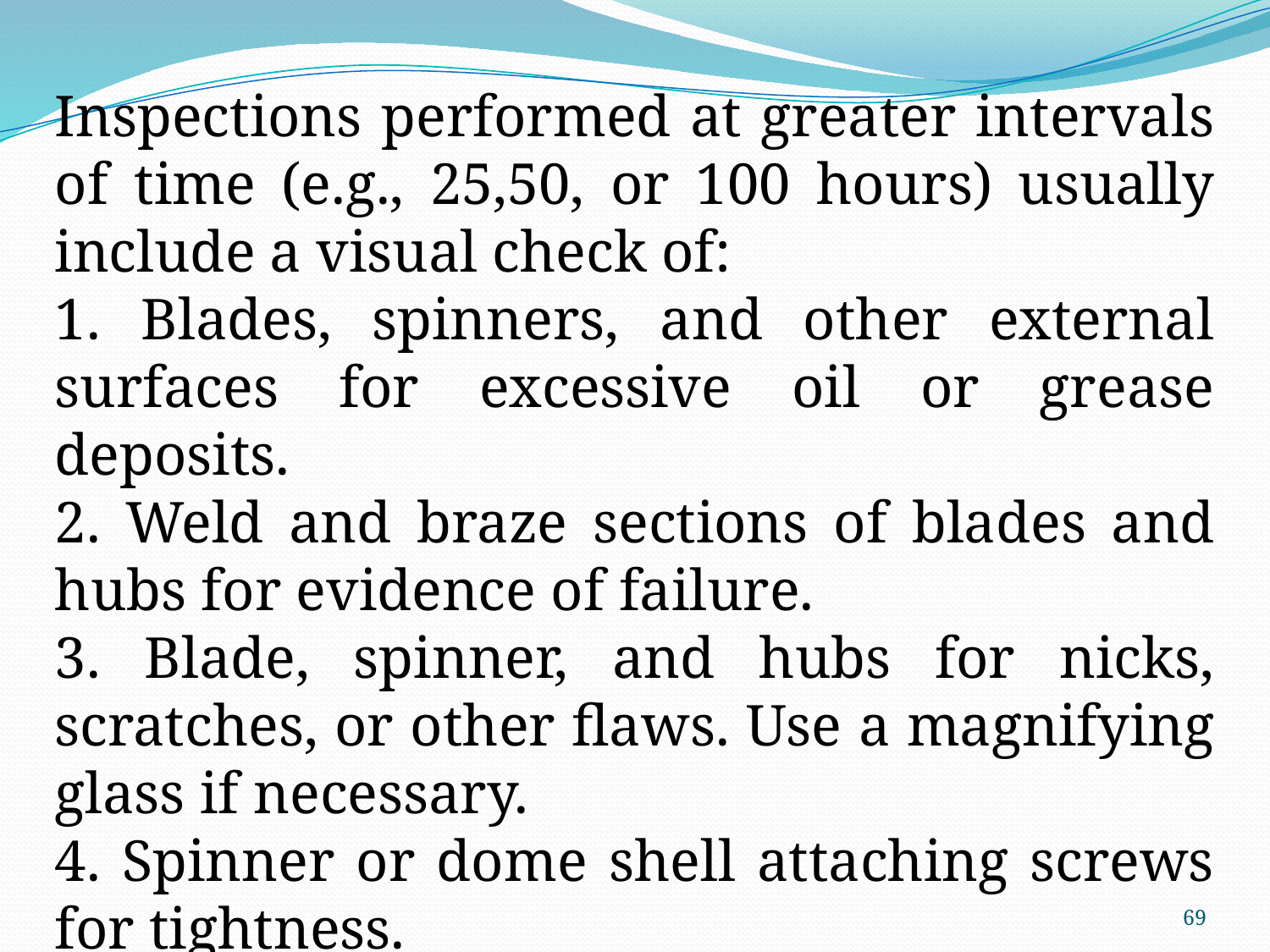

Inspections performed at greater intervals of time (e.g., 25,50, or 100 hours) usually include a visual check of:
1. Blades, spinners, and other external surfaces for excessive oil or grease deposits.
2. Weld and braze sections of blades and hubs for evidence of failure.
3. Blade, spinner, and hubs for nicks, scratches, or other flaws. Use a magnifying glass if necessary.
4. Spinner or dome shell attaching screws for tightness.
69